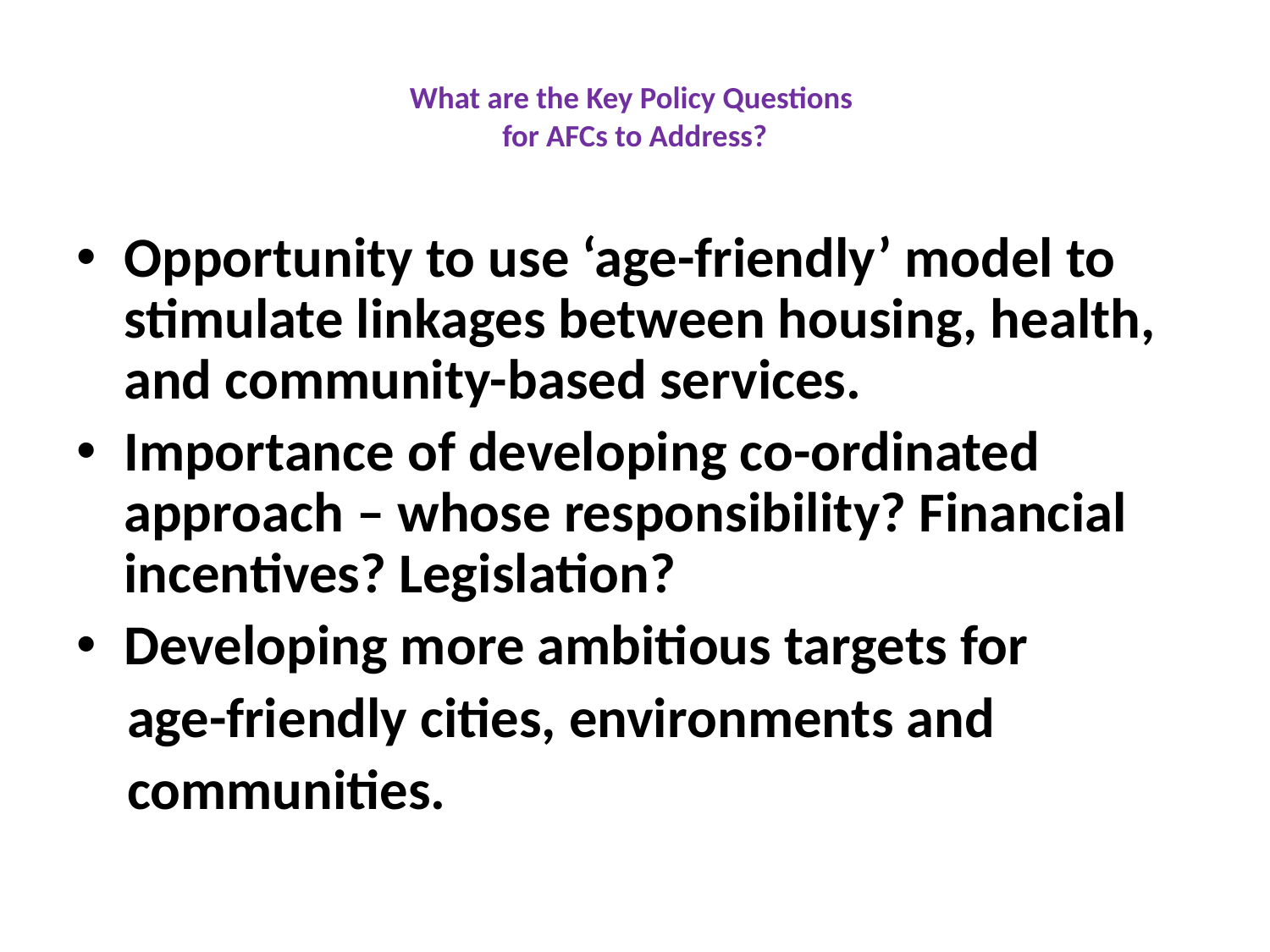

# What are the Key Policy Questions for AFCs to Address?
Opportunity to use ‘age-friendly’ model to stimulate linkages between housing, health, and community-based services.
Importance of developing co-ordinated  approach – whose responsibility? Financial incentives? Legislation?
Developing more ambitious targets for
    age-friendly cities, environments and
    communities.